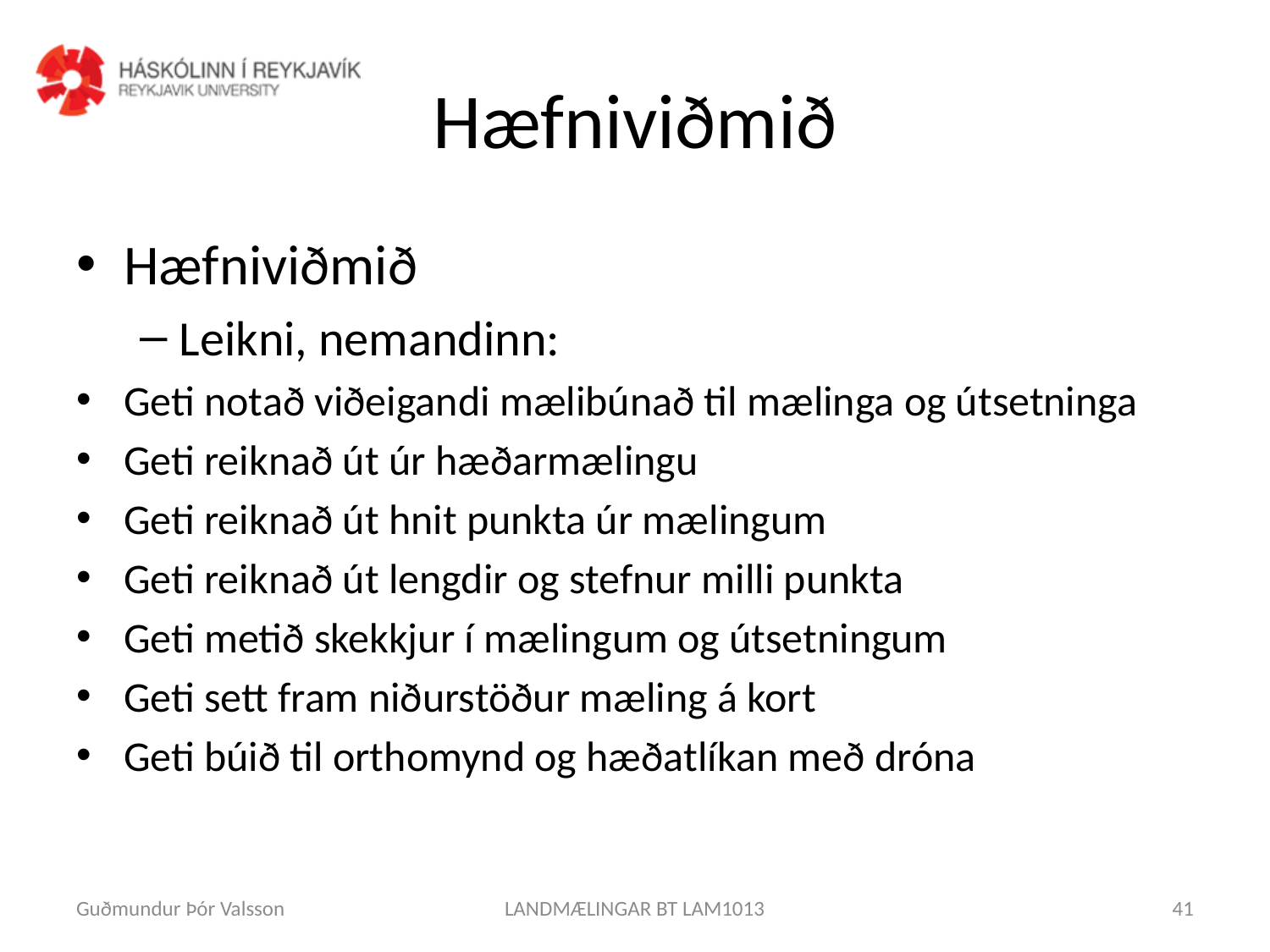

# Hæfniviðmið
Hæfniviðmið
Leikni, nemandinn:
Geti notað viðeigandi mælibúnað til mælinga og útsetninga
Geti reiknað út úr hæðarmælingu
Geti reiknað út hnit punkta úr mælingum
Geti reiknað út lengdir og stefnur milli punkta
Geti metið skekkjur í mælingum og útsetningum
Geti sett fram niðurstöður mæling á kort
Geti búið til orthomynd og hæðatlíkan með dróna

Guðmundur Þór Valsson
LANDMÆLINGAR BT LAM1013
41